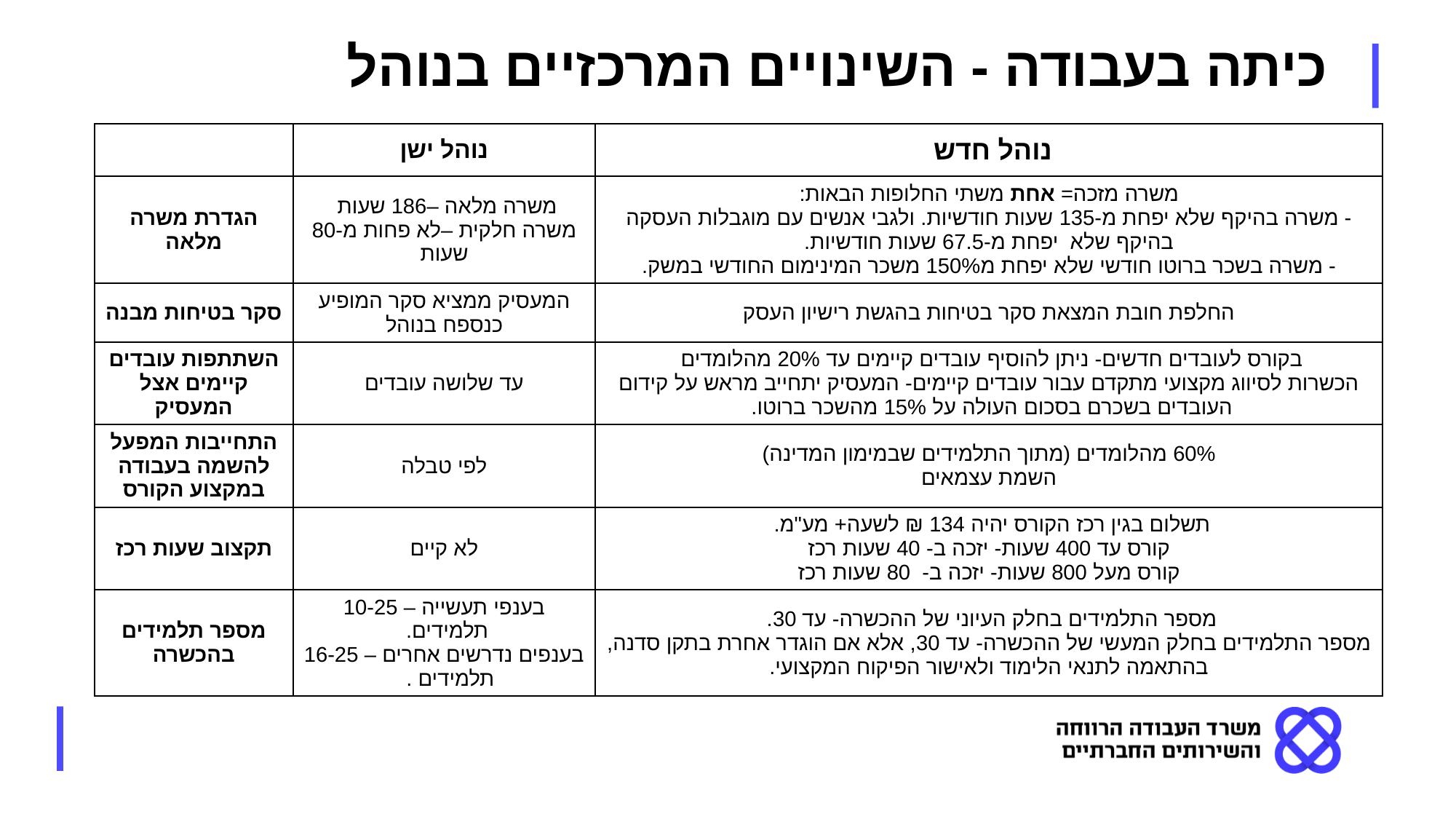

# כיתה בעבודה - השינויים המרכזיים בנוהל
|  | נוהל ישן | נוהל חדש |
| --- | --- | --- |
| הגדרת משרה מלאה | משרה מלאה –186 שעות משרה חלקית –לא פחות מ-80 שעות | משרה מזכה= אחת משתי החלופות הבאות: - משרה בהיקף שלא יפחת מ-135 שעות חודשיות. ולגבי אנשים עם מוגבלות העסקה בהיקף שלא יפחת מ-67.5 שעות חודשיות. - משרה בשכר ברוטו חודשי שלא יפחת מ150% משכר המינימום החודשי במשק. |
| סקר בטיחות מבנה | המעסיק ממציא סקר המופיע כנספח בנוהל | החלפת חובת המצאת סקר בטיחות בהגשת רישיון העסק |
| השתתפות עובדים קיימים אצל המעסיק | עד שלושה עובדים | בקורס לעובדים חדשים- ניתן להוסיף עובדים קיימים עד 20% מהלומדים הכשרות לסיווג מקצועי מתקדם עבור עובדים קיימים- המעסיק יתחייב מראש על קידום העובדים בשכרם בסכום העולה על 15% מהשכר ברוטו. |
| התחייבות המפעל להשמה בעבודה במקצוע הקורס | לפי טבלה | 60% מהלומדים (מתוך התלמידים שבמימון המדינה) השמת עצמאים |
| תקצוב שעות רכז | לא קיים | תשלום בגין רכז הקורס יהיה 134 ₪ לשעה+ מע"מ. קורס עד 400 שעות- יזכה ב- 40 שעות רכז קורס מעל 800 שעות- יזכה ב- 80 שעות רכז |
| מספר תלמידים בהכשרה | בענפי תעשייה – 10-25 תלמידים. בענפים נדרשים אחרים – 16-25 תלמידים . | מספר התלמידים בחלק העיוני של ההכשרה- עד 30. מספר התלמידים בחלק המעשי של ההכשרה- עד 30, אלא אם הוגדר אחרת בתקן סדנה, בהתאמה לתנאי הלימוד ולאישור הפיקוח המקצועי. |